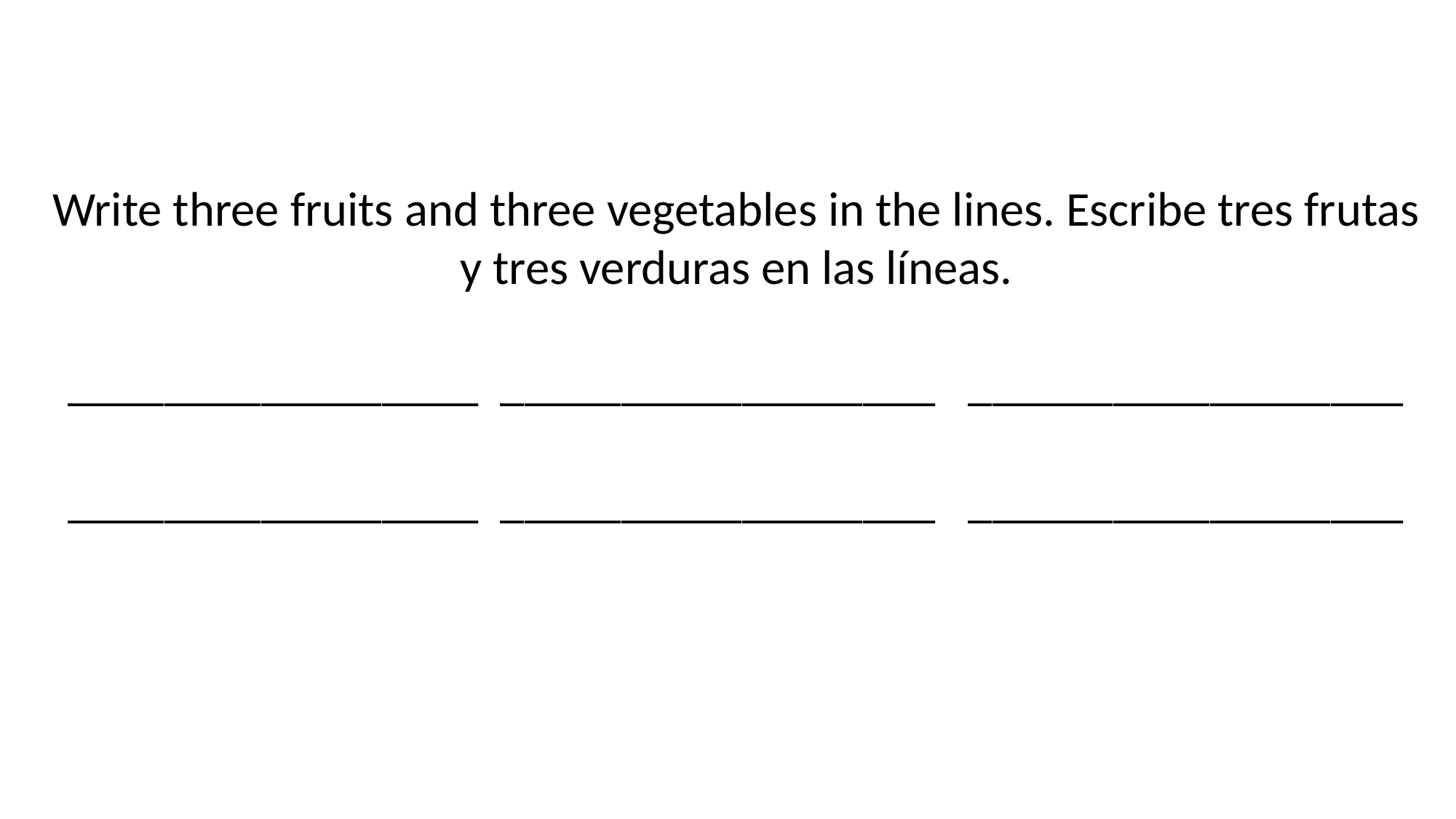

Write three fruits and three vegetables in the lines. Escribe tres frutas y tres verduras en las líneas.

_________________  __________________   __________________

_________________  __________________   __________________